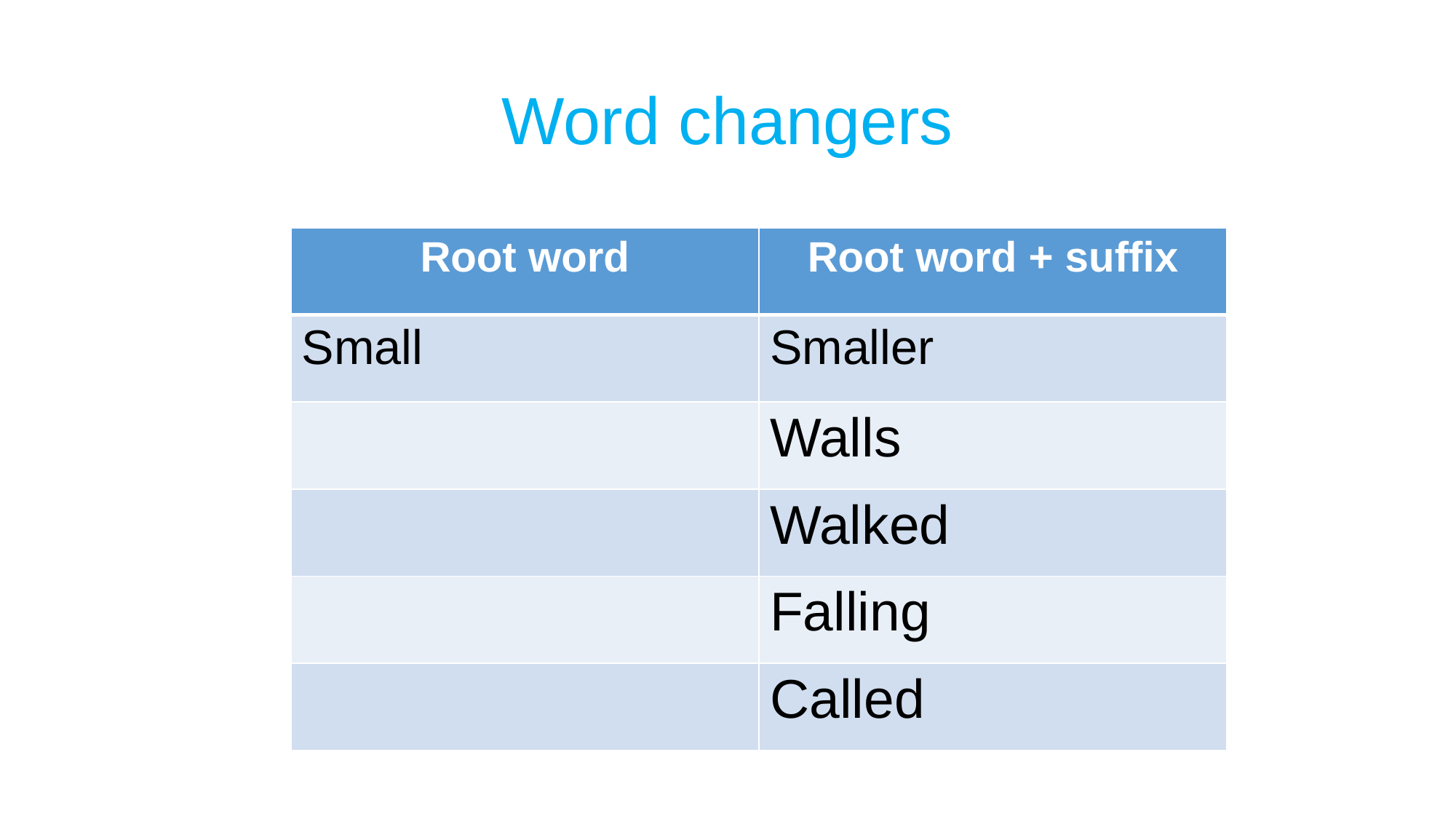

# Word changers
| Root word | Root word + suffix |
| --- | --- |
| Small | Smaller |
|  | Walls |
|  | Walked |
|  | Falling |
|  | Called |